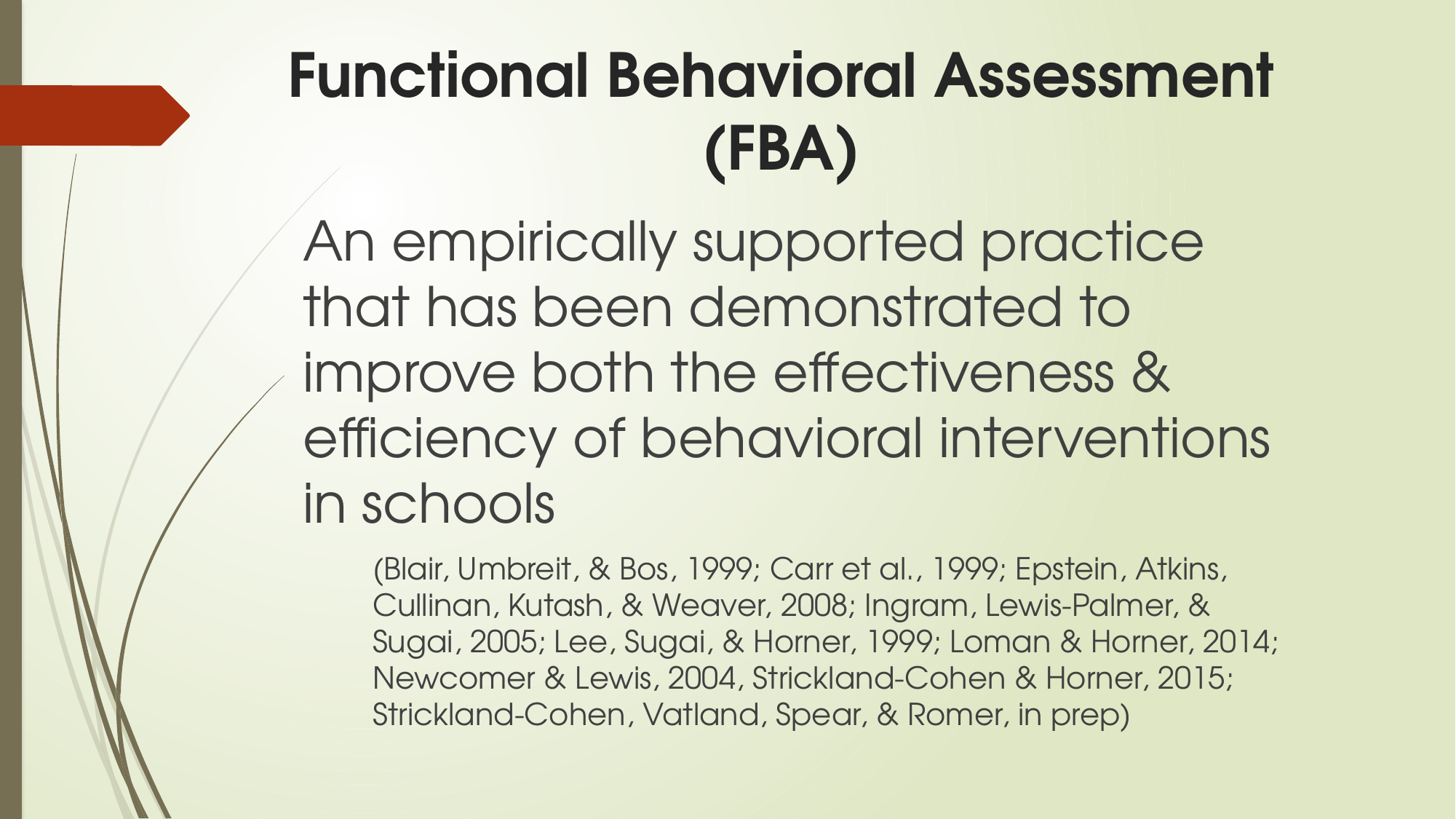

# Functional Behavioral Assessment (FBA)
An empirically supported practice that has been demonstrated to improve both the effectiveness & efficiency of behavioral interventions in schools
(Blair, Umbreit, & Bos, 1999; Carr et al., 1999; Epstein, Atkins, Cullinan, Kutash, & Weaver, 2008; Ingram, Lewis-Palmer, & Sugai, 2005; Lee, Sugai, & Horner, 1999; Loman & Horner, 2014; Newcomer & Lewis, 2004, Strickland-Cohen & Horner, 2015; Strickland-Cohen, Vatland, Spear, & Romer, in prep)